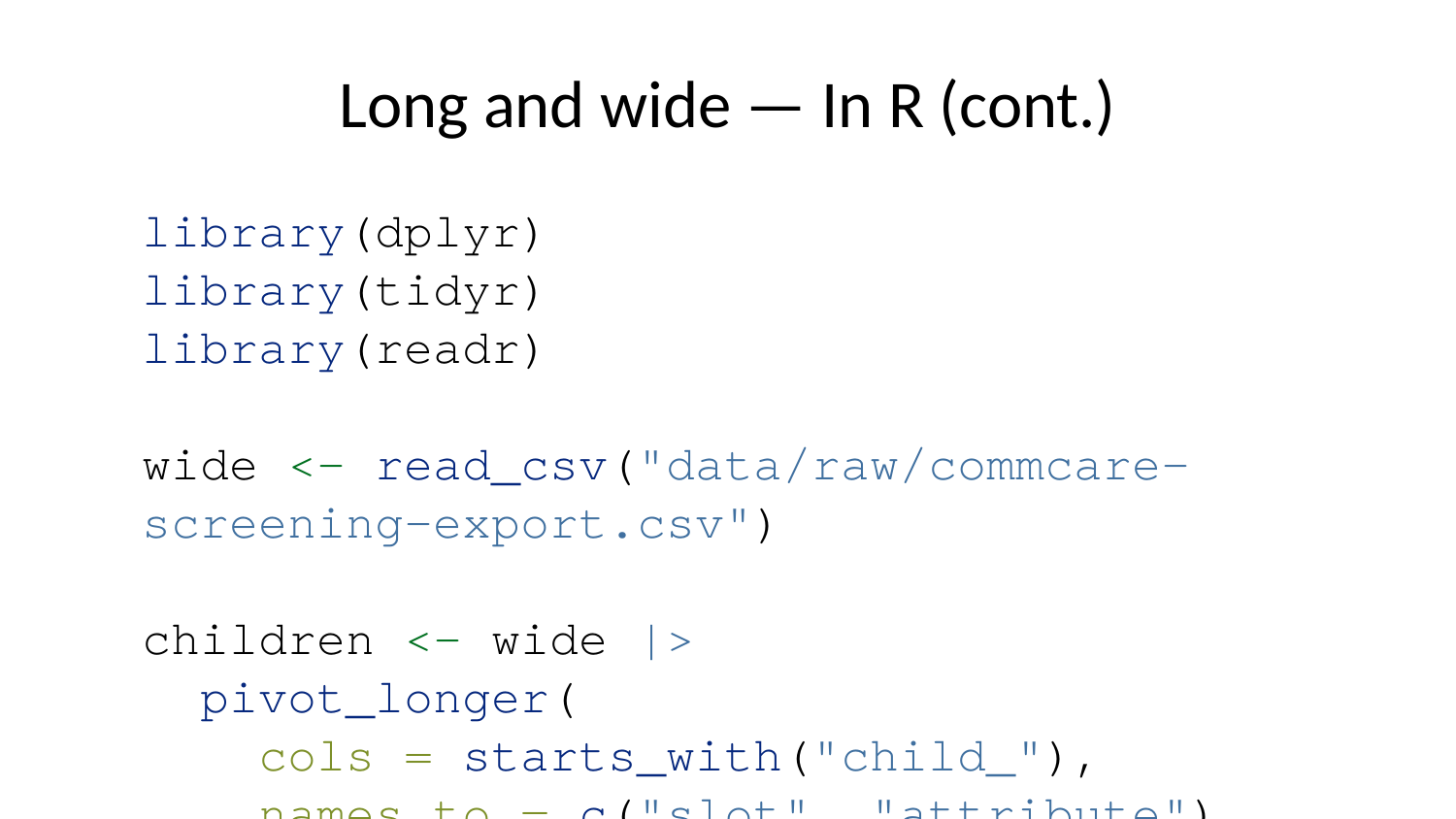

# Long and wide — In R (cont.)
library(dplyr)
library(tidyr)
library(readr)
wide <- read_csv("data/raw/commcare-screening-export.csv")
children <- wide |>
  pivot_longer(
    cols = starts_with("child_"),
    names_to = c("slot", "attribute"),
    names_pattern = "child_(\\d+)_(.+)",
    values_to = "value",
    values_transform = as.character
  ) |>
  pivot_wider(names_from = attribute, values_from = value) |>
  filter(!is.na(id))